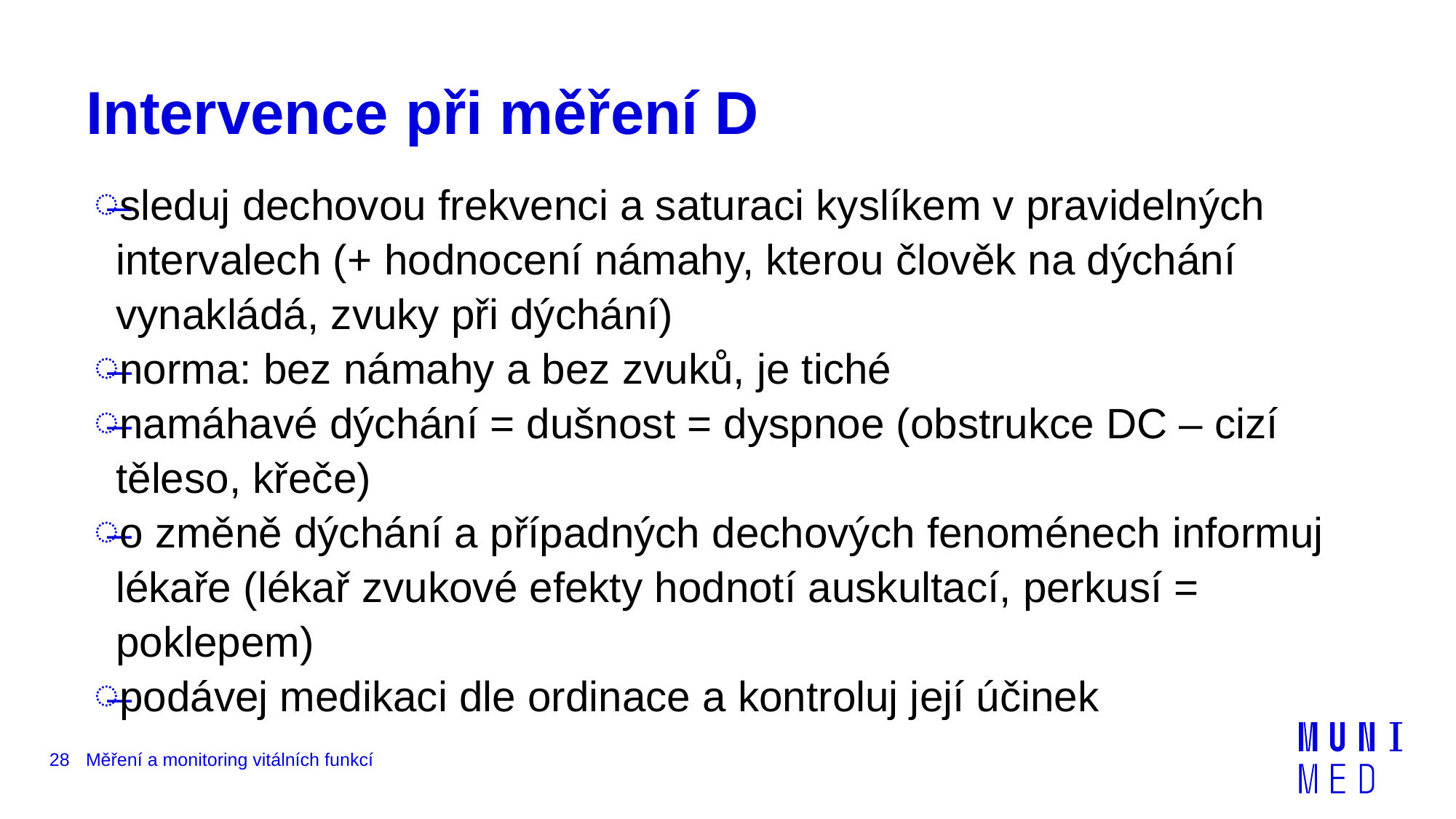

# Intervence při měření D
sleduj dechovou frekvenci a saturaci kyslíkem v pravidelných intervalech (+ hodnocení námahy, kterou člověk na dýchání vynakládá, zvuky při dýchání)
norma: bez námahy a bez zvuků, je tiché
namáhavé dýchání = dušnost = dyspnoe (obstrukce DC – cizí těleso, křeče)
o změně dýchání a případných dechových fenoménech informuj lékaře (lékař zvukové efekty hodnotí auskultací, perkusí = poklepem)
podávej medikaci dle ordinace a kontroluj její účinek

28
Měření a monitoring vitálních funkcí